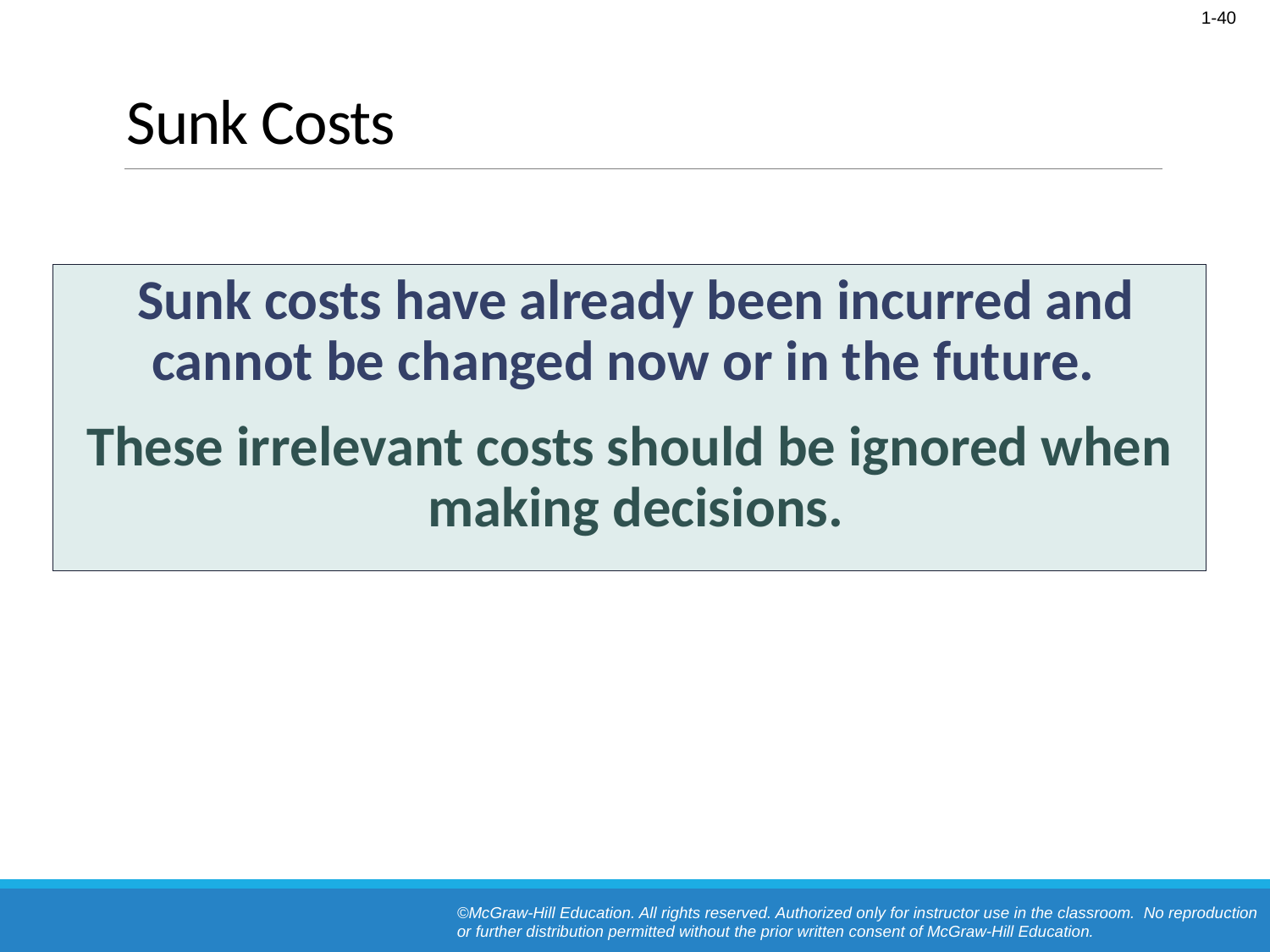

# Sunk Costs
 Sunk costs have already been incurred and cannot be changed now or in the future.
These irrelevant costs should be ignored when making decisions.